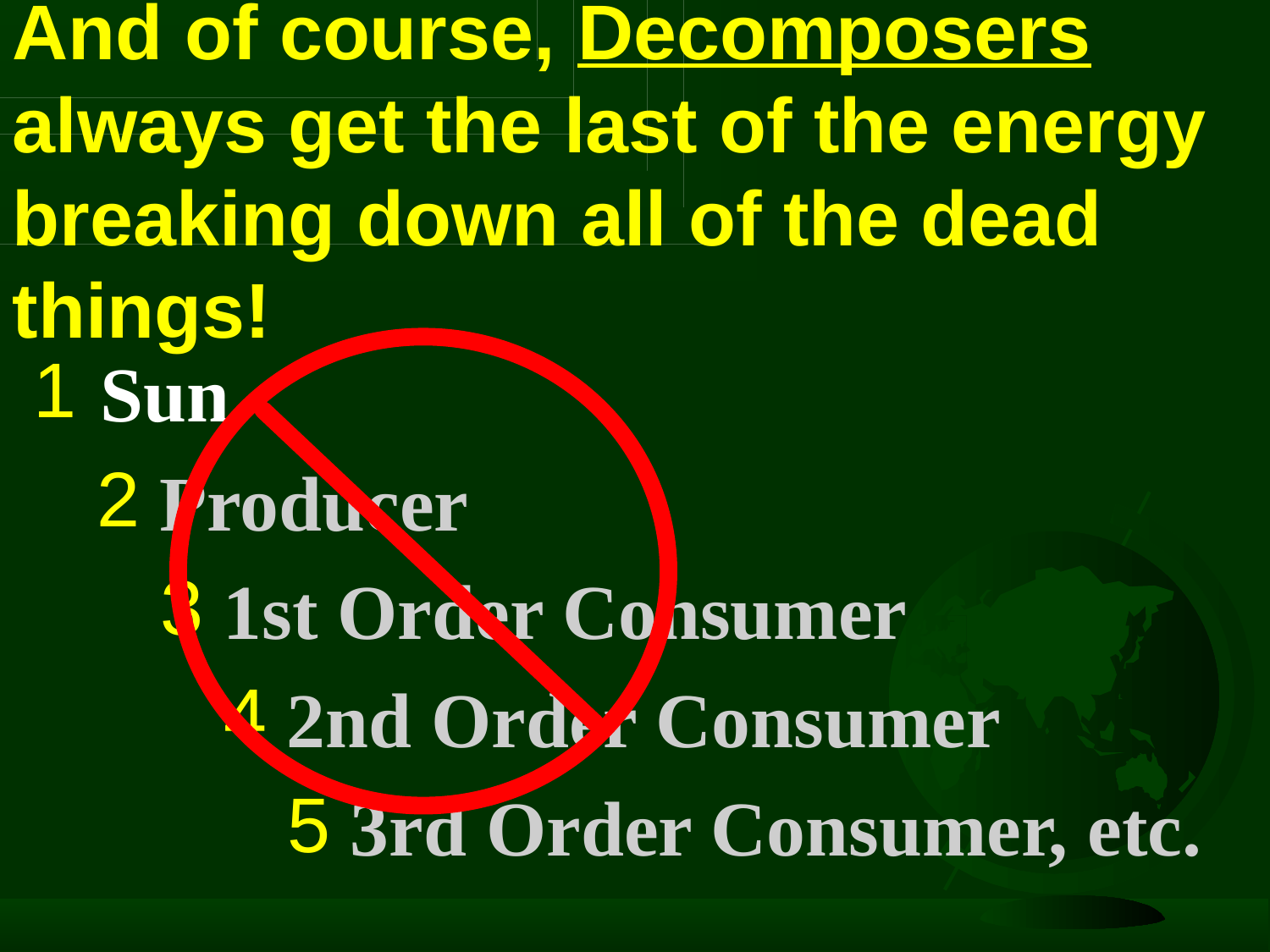

# And of course, Decomposers always get the last of the energy breaking down all of the dead things!

 Sun
 Producer
 1st Order Consumer
 2nd Order Consumer
 3rd Order Consumer, etc.